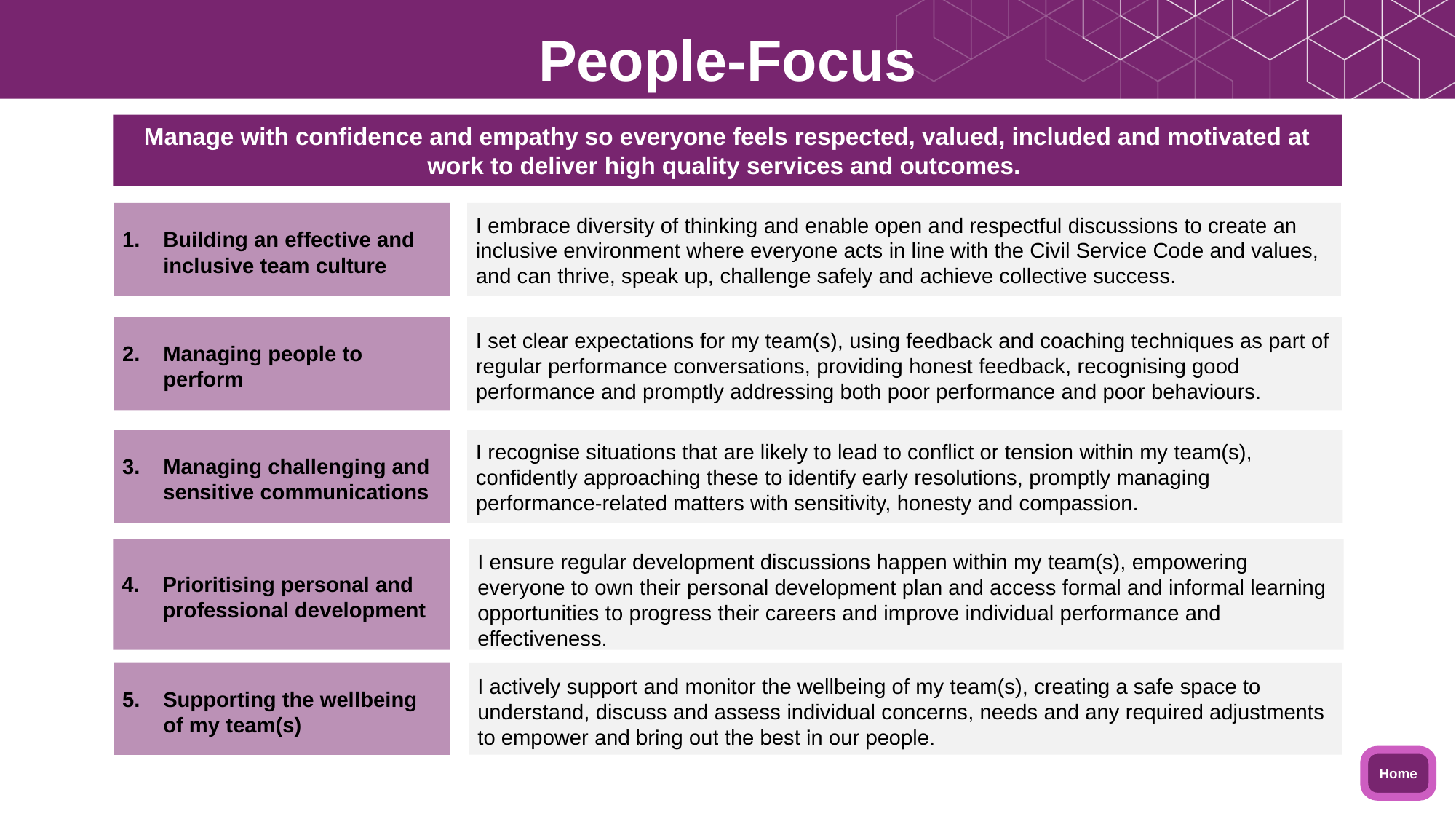

People-Focus
Manage with confidence and empathy so everyone feels respected, valued, included and motivated at work to deliver high quality services and outcomes.
Building an effective and inclusive team culture
I embrace diversity of thinking and enable open and respectful discussions to create an inclusive environment where everyone acts in line with the Civil Service Code and values, and can thrive, speak up, challenge safely and achieve collective success.
Managing people to perform
I set clear expectations for my team(s), using feedback and coaching techniques as part of regular performance conversations, providing honest feedback, recognising good performance and promptly addressing both poor performance and poor behaviours.
Managing challenging and sensitive communications
I recognise situations that are likely to lead to conflict or tension within my team(s), confidently approaching these to identify early resolutions, promptly managing performance-related matters with sensitivity, honesty and compassion.

Prioritising personal and professional development
I ensure regular development discussions happen within my team(s), empowering everyone to own their personal development plan and access formal and informal learning opportunities to progress their careers and improve individual performance and effectiveness.
Supporting the wellbeing of my team(s)
I actively support and monitor the wellbeing of my team(s), creating a safe space to understand, discuss and assess individual concerns, needs and any required adjustments to empower and bring out the best in our people.

Home